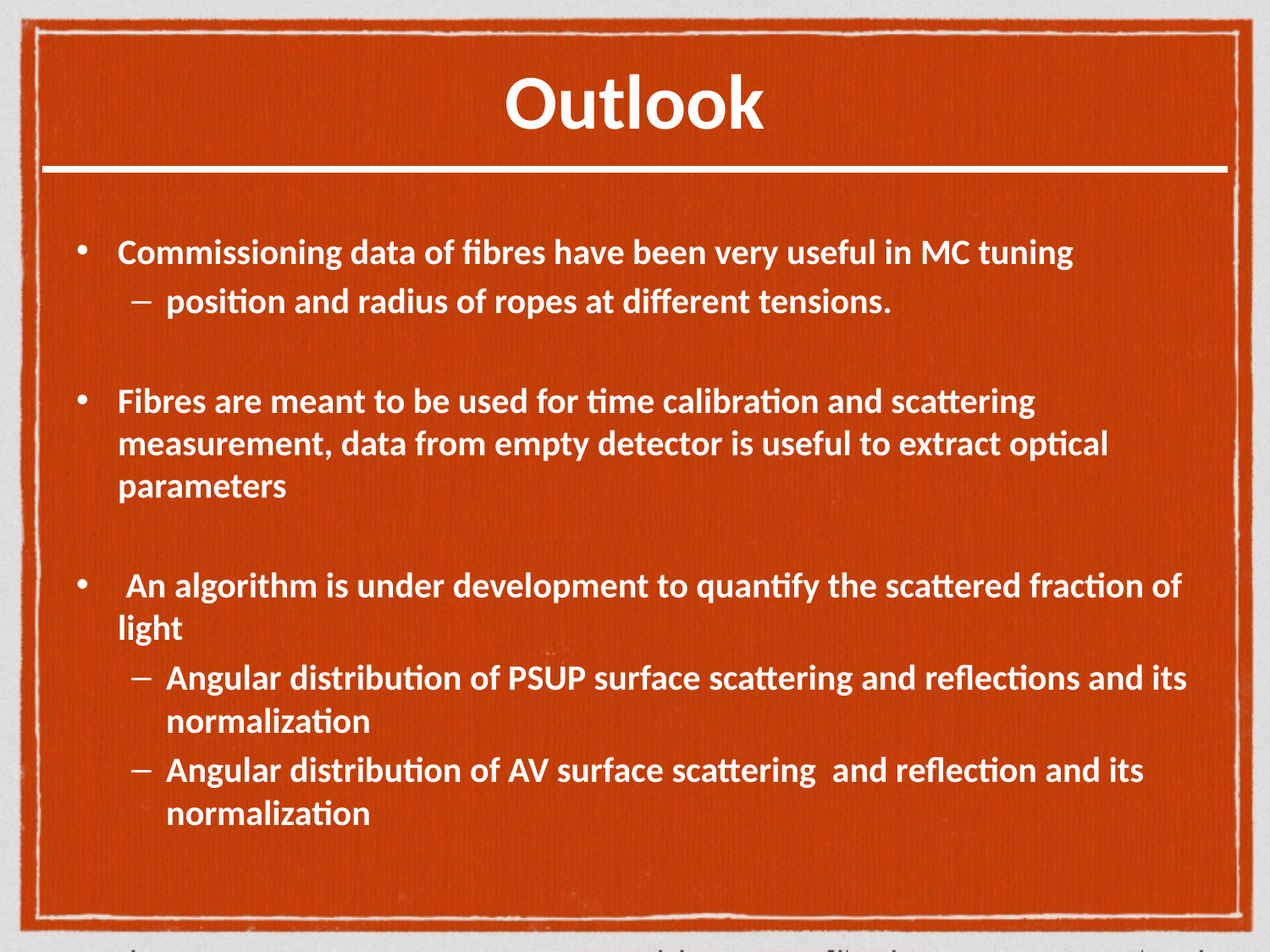

# Outlook
Commissioning data of fibres have been very useful in MC tuning
position and radius of ropes at different tensions.

Fibres are meant to be used for time calibration and scattering measurement, data from empty detector is useful to extract optical parameters

 An algorithm is under development to quantify the scattered fraction of light
Angular distribution of PSUP surface scattering and reflections and its normalization
Angular distribution of AV surface scattering  and reflection and its normalization